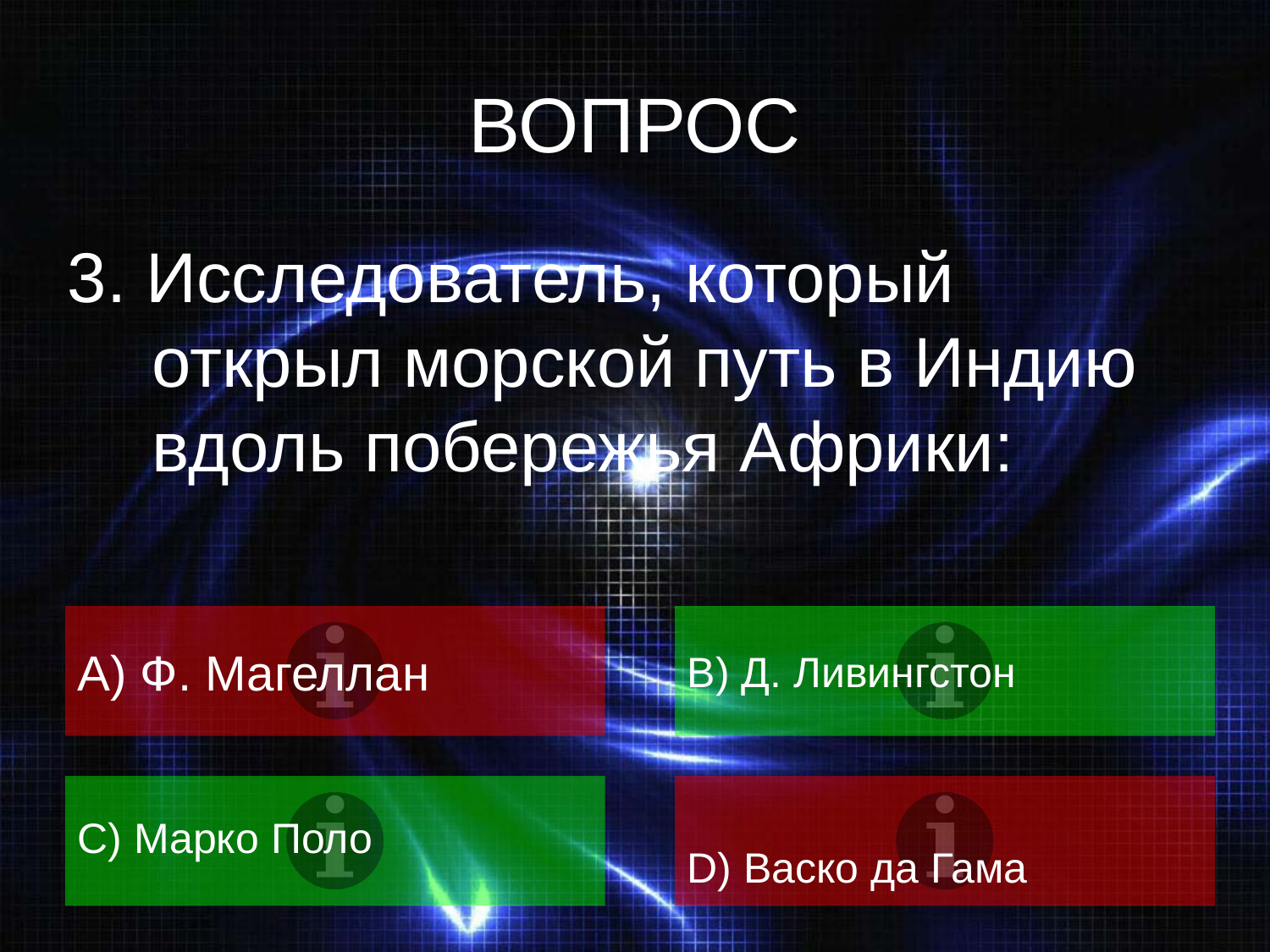

# ВОПРОС
3. Исследователь, который открыл морской путь в Индию вдоль побережья Африки:
A) Ф. Магеллан
B) Д. Ливингстон

C) Марко Поло

D) Васко да Гама